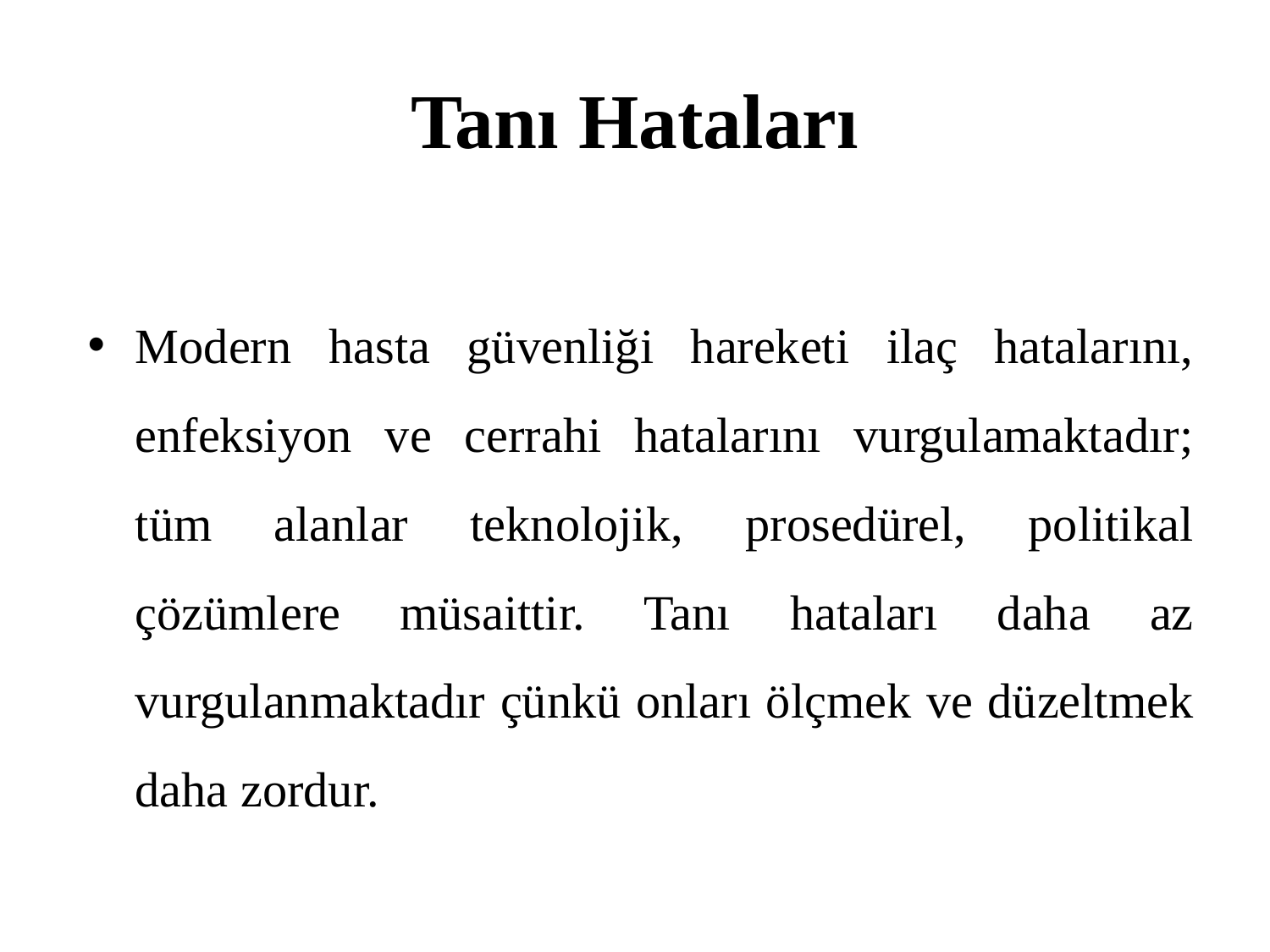

# Tanı Hataları

Modern hasta güvenliği hareketi ilaç hatalarını, enfeksiyon ve cerrahi hatalarını vurgulamaktadır; tüm alanlar teknolojik, prosedürel, politikal çözümlere müsaittir. Tanı hataları daha az vurgulanmaktadır çünkü onları ölçmek ve düzeltmek daha zordur.